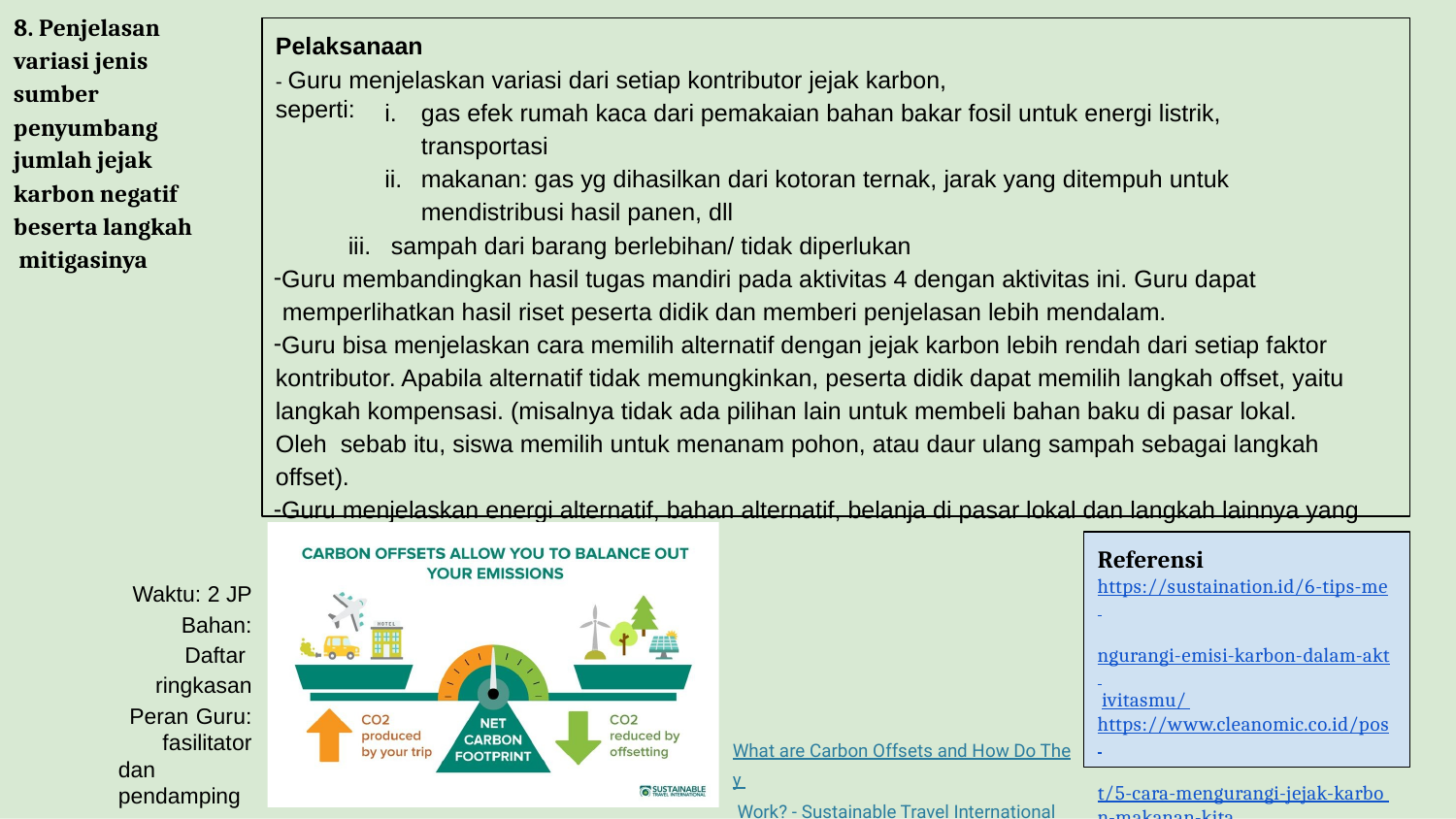

8. Penjelasan  variasi jenis  sumber  penyumbang  jumlah jejak  karbon negatif  beserta langkah  mitigasinya

Pelaksanaan
- Guru menjelaskan variasi dari setiap kontributor jejak karbon, seperti:
gas efek rumah kaca dari pemakaian bahan bakar fosil untuk energi listrik,  transportasi
makanan: gas yg dihasilkan dari kotoran ternak, jarak yang ditempuh untuk  mendistribusi hasil panen, dll
sampah dari barang berlebihan/ tidak diperlukan
Guru membandingkan hasil tugas mandiri pada aktivitas 4 dengan aktivitas ini. Guru dapat  memperlihatkan hasil riset peserta didik dan memberi penjelasan lebih mendalam.
Guru bisa menjelaskan cara memilih alternatif dengan jejak karbon lebih rendah dari setiap faktor  kontributor. Apabila alternatif tidak memungkinkan, peserta didik dapat memilih langkah offset, yaitu  langkah kompensasi. (misalnya tidak ada pilihan lain untuk membeli bahan baku di pasar lokal. Oleh  sebab itu, siswa memilih untuk menanam pohon, atau daur ulang sampah sebagai langkah offset).
Guru menjelaskan energi alternatif, bahan alternatif, belanja di pasar lokal dan langkah lainnya yang  memiliki jejak karbon lebih rendah.

Referensi  https://sustaination.id/6-tips-me  ngurangi-emisi-karbon-dalam-akt  ivitasmu/  https://www.cleanomic.co.id/pos  t/5-cara-mengurangi-jejak-karbo  n-makanan-kita
Waktu: 2 JP  Bahan: Daftar  ringkasan
Peran Guru:  fasilitator dan  pendamping
What are Carbon Offsets and How Do They  Work? - Sustainable Travel International